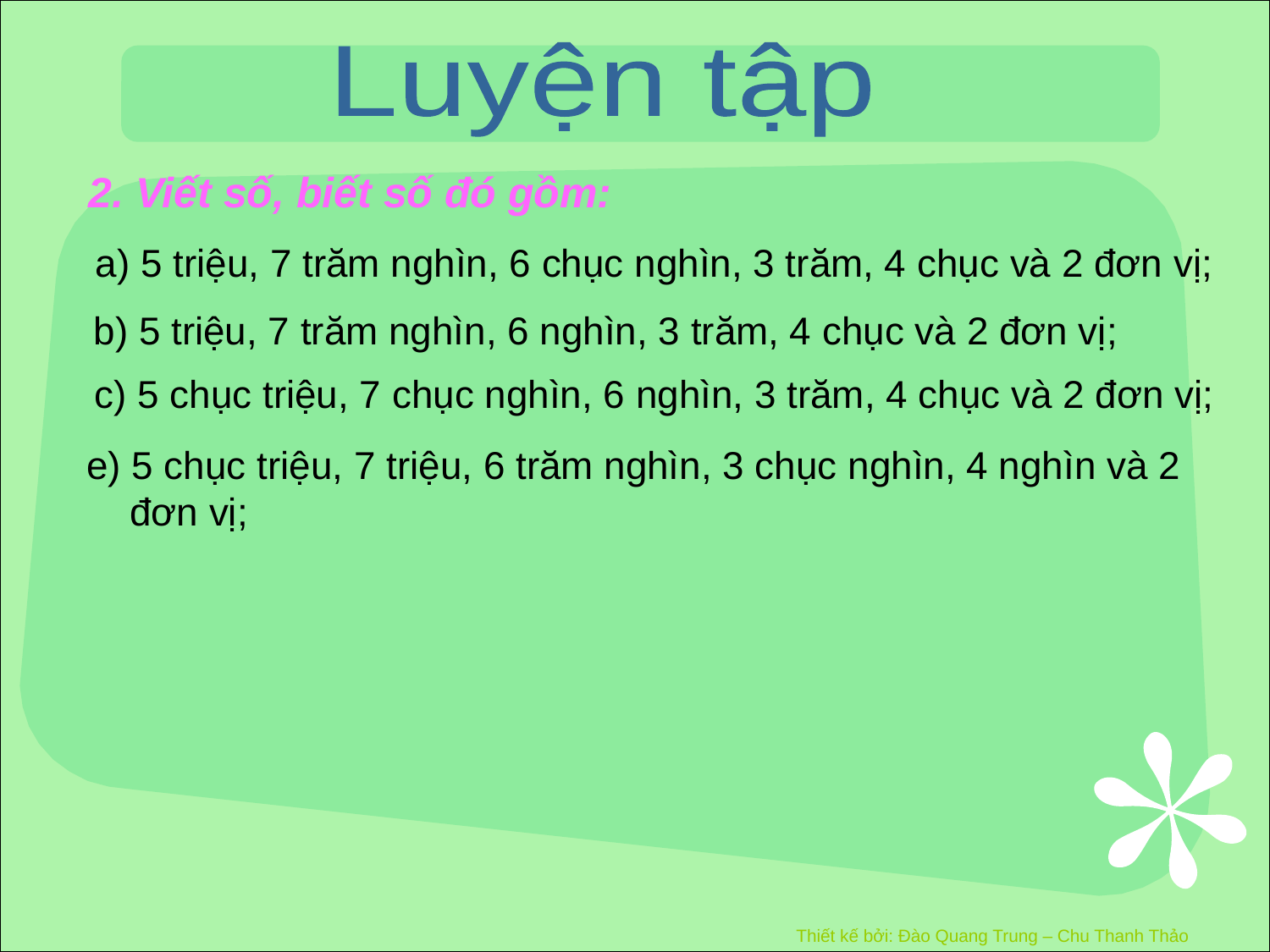

Luyện tập
2. Viết số, biết số đó gồm:
a) 5 triệu, 7 trăm nghìn, 6 chục nghìn, 3 trăm, 4 chục và 2 đơn vị;
b) 5 triệu, 7 trăm nghìn, 6 nghìn, 3 trăm, 4 chục và 2 đơn vị;
c) 5 chục triệu, 7 chục nghìn, 6 nghìn, 3 trăm, 4 chục và 2 đơn vị;
e) 5 chục triệu, 7 triệu, 6 trăm nghìn, 3 chục nghìn, 4 nghìn và 2
    đơn vị;